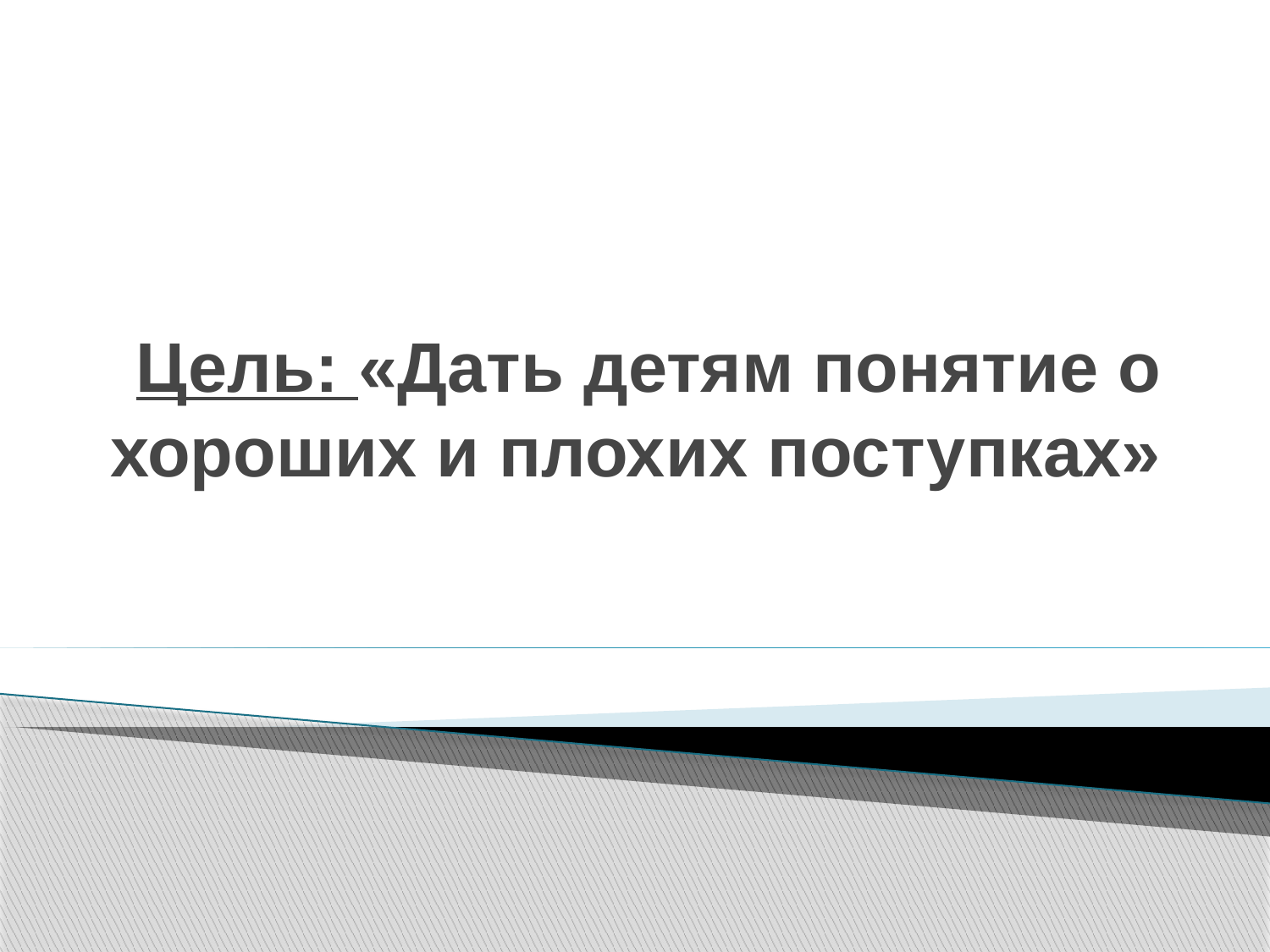

# Цель: «Дать детям понятие о хороших и плохих поступках»